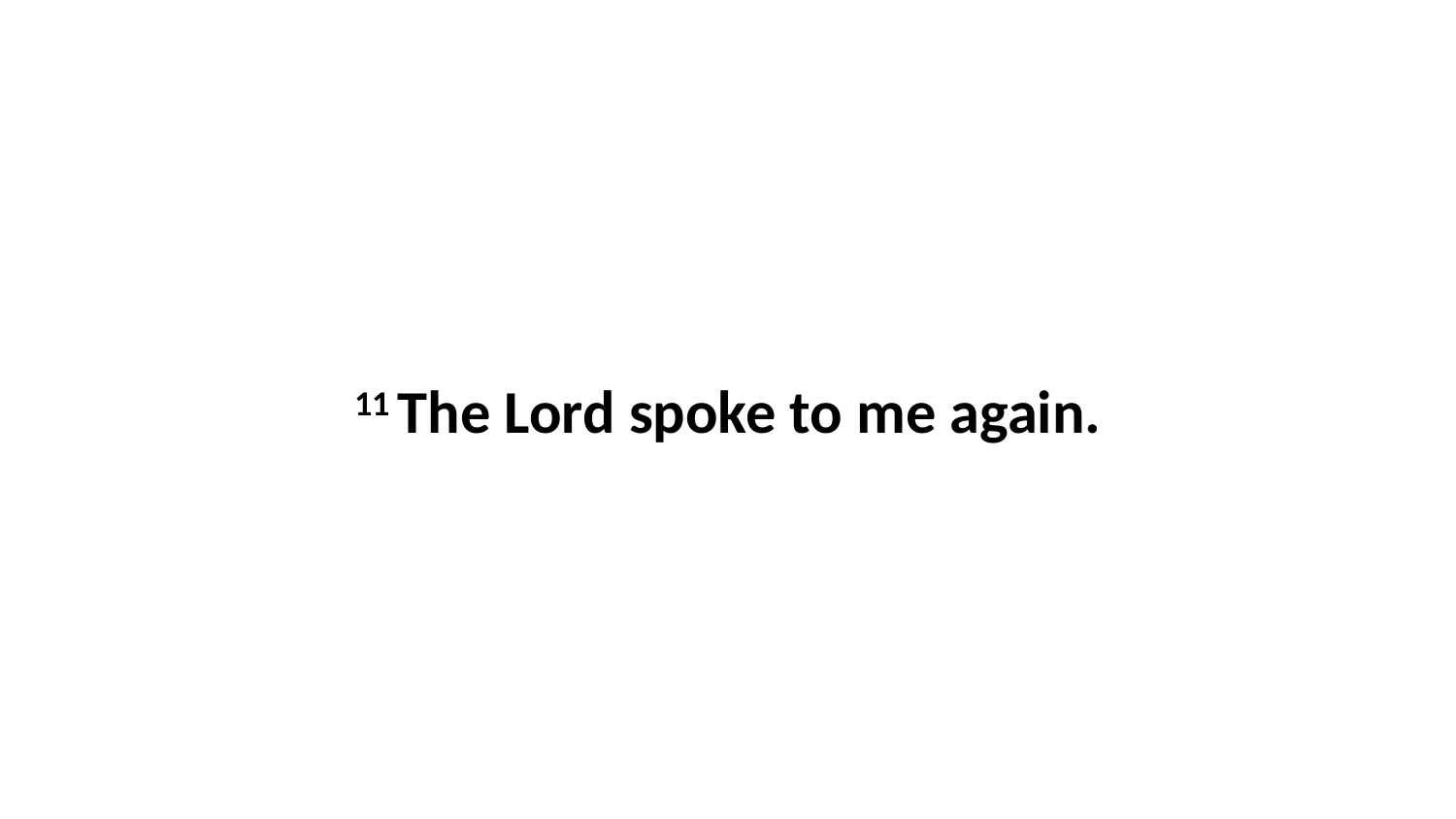

11 The Lord spoke to me again.